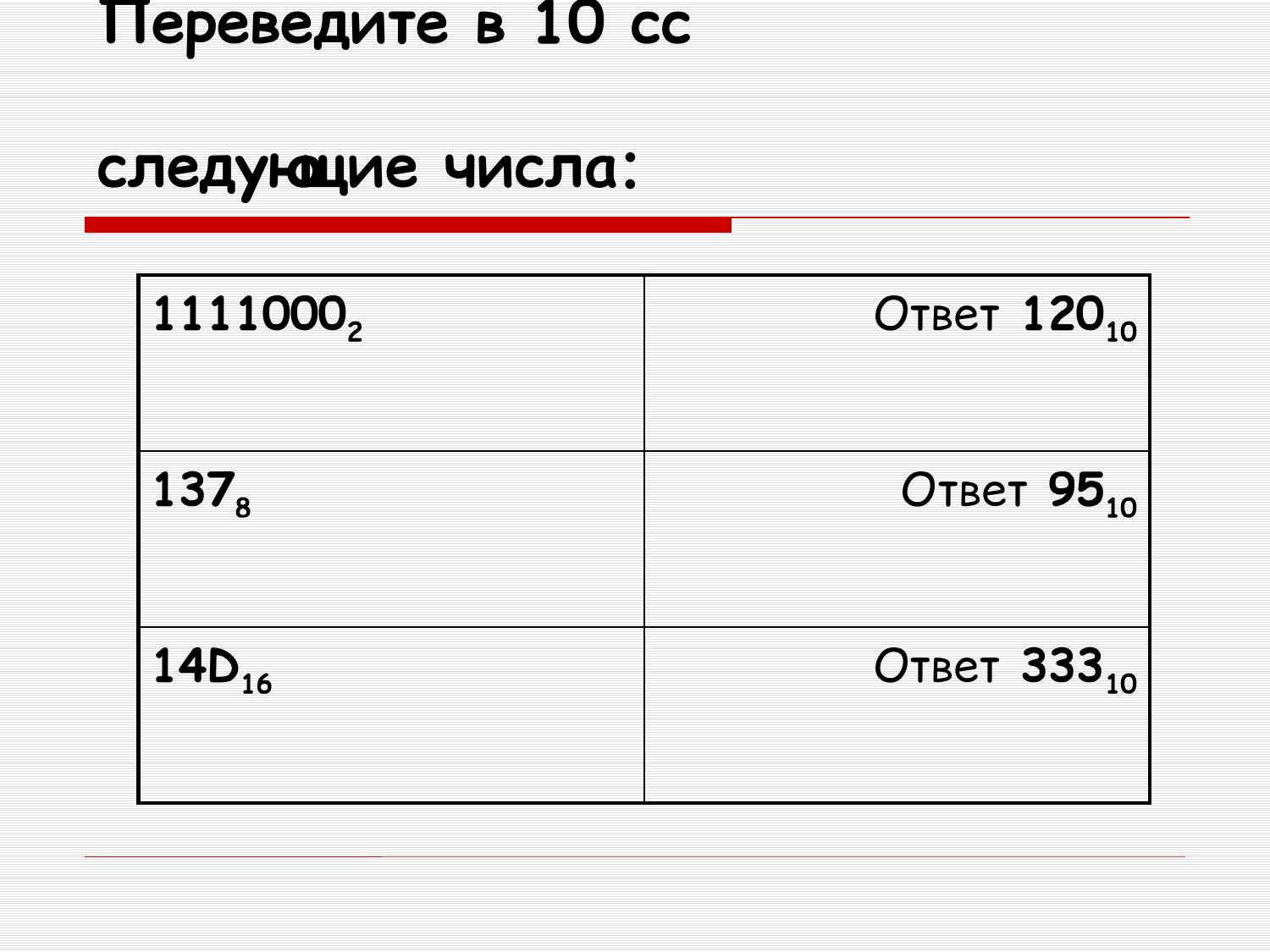

# Переведите в 10 сс следующие числа:
| 11110002 | Ответ 12010 |
| --- | --- |
| 1378 | Ответ 9510 |
| 14D16 | Ответ 33310 |